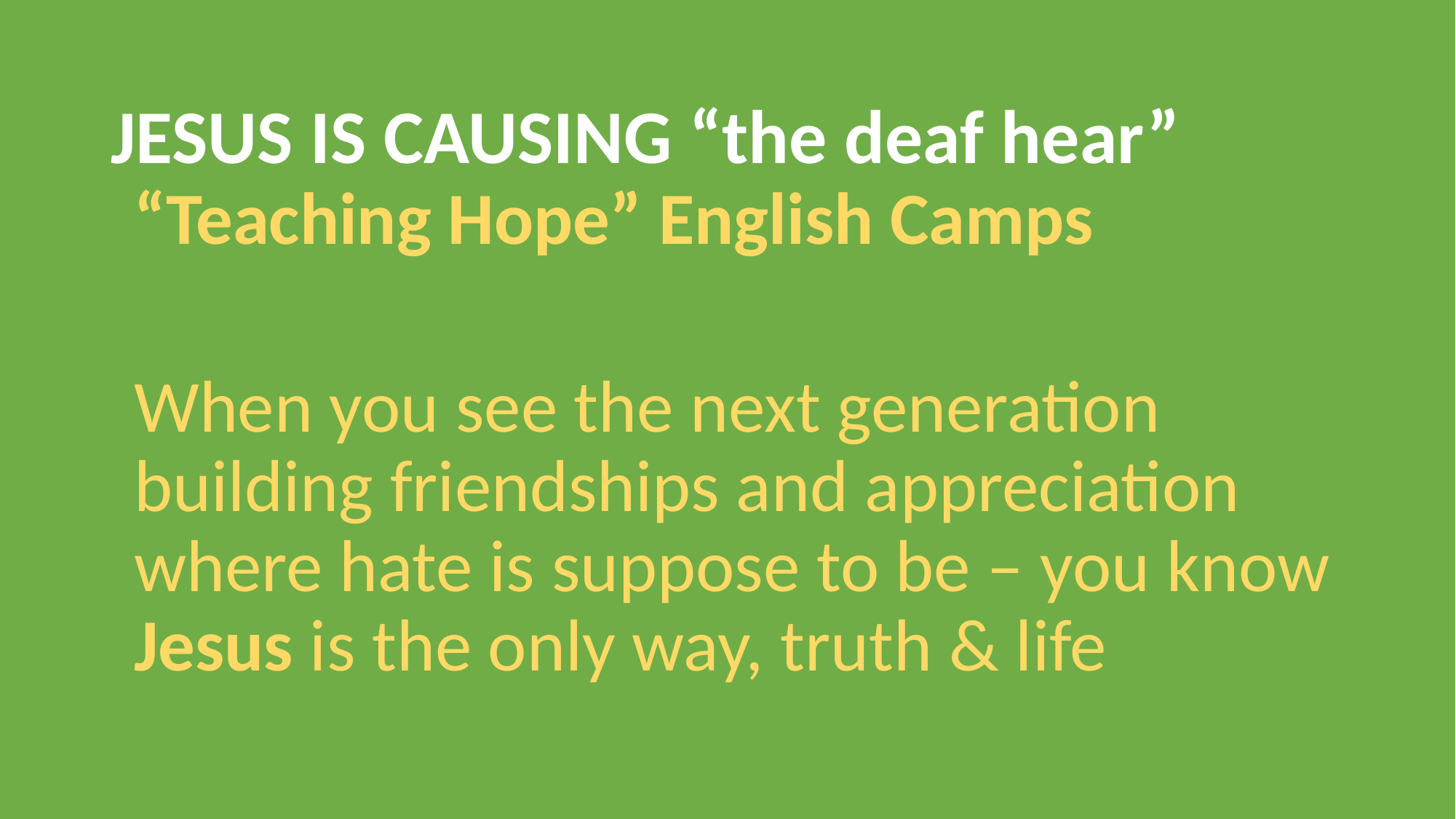

# JESUS IS CAUSING “the deaf hear”
“Teaching Hope” English Camps

When you see the next generation building friendships and appreciation where hate is suppose to be – you know Jesus is the only way, truth & life